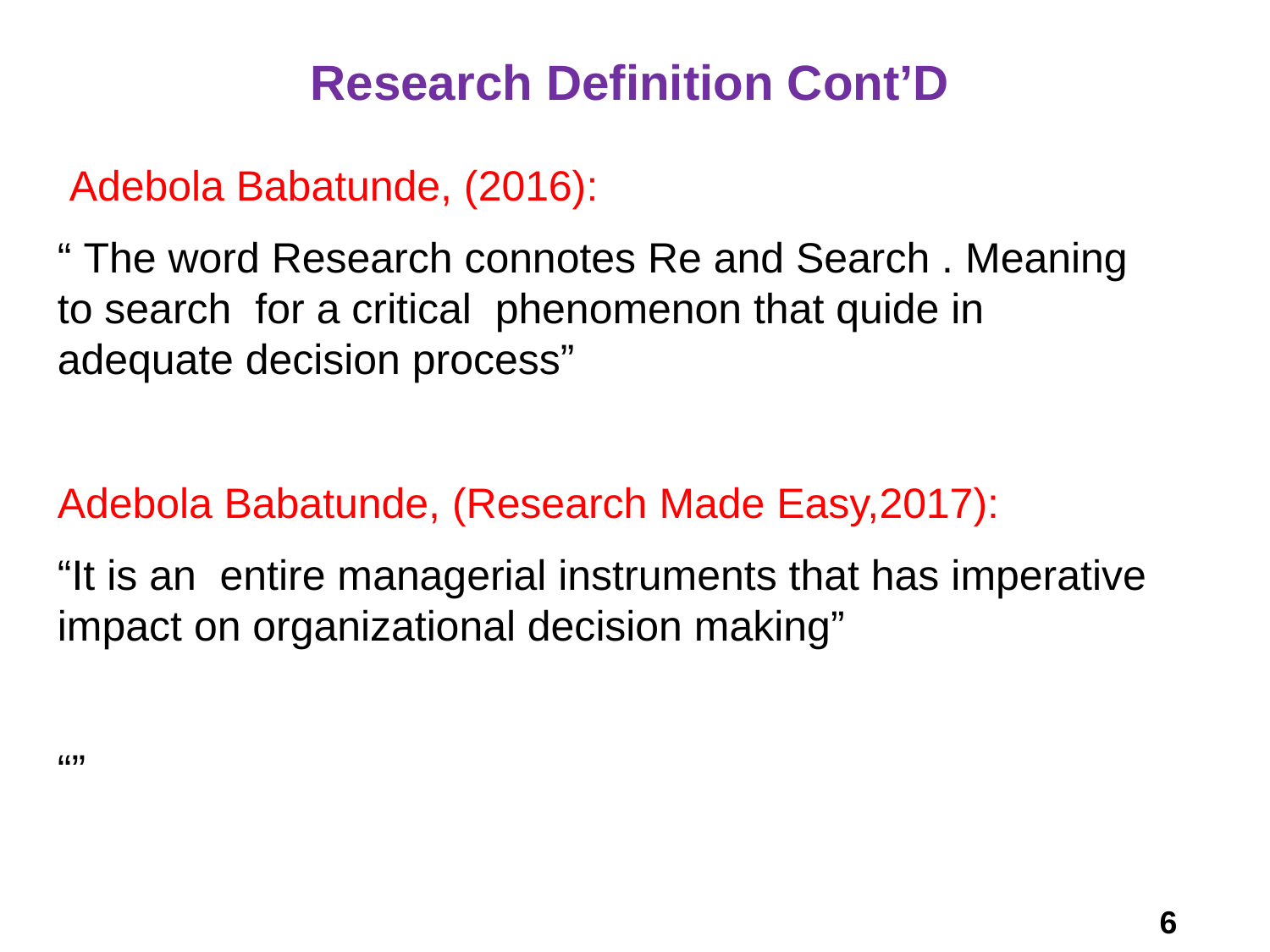

# Research Definition Cont’D
 Adebola Babatunde, (2016):
“ The word Research connotes Re and Search . Meaning to search  for a critical  phenomenon that quide in adequate decision process”

Adebola Babatunde, (Research Made Easy,2017):
“It is an  entire managerial instruments that has imperative impact on organizational decision making”

“”